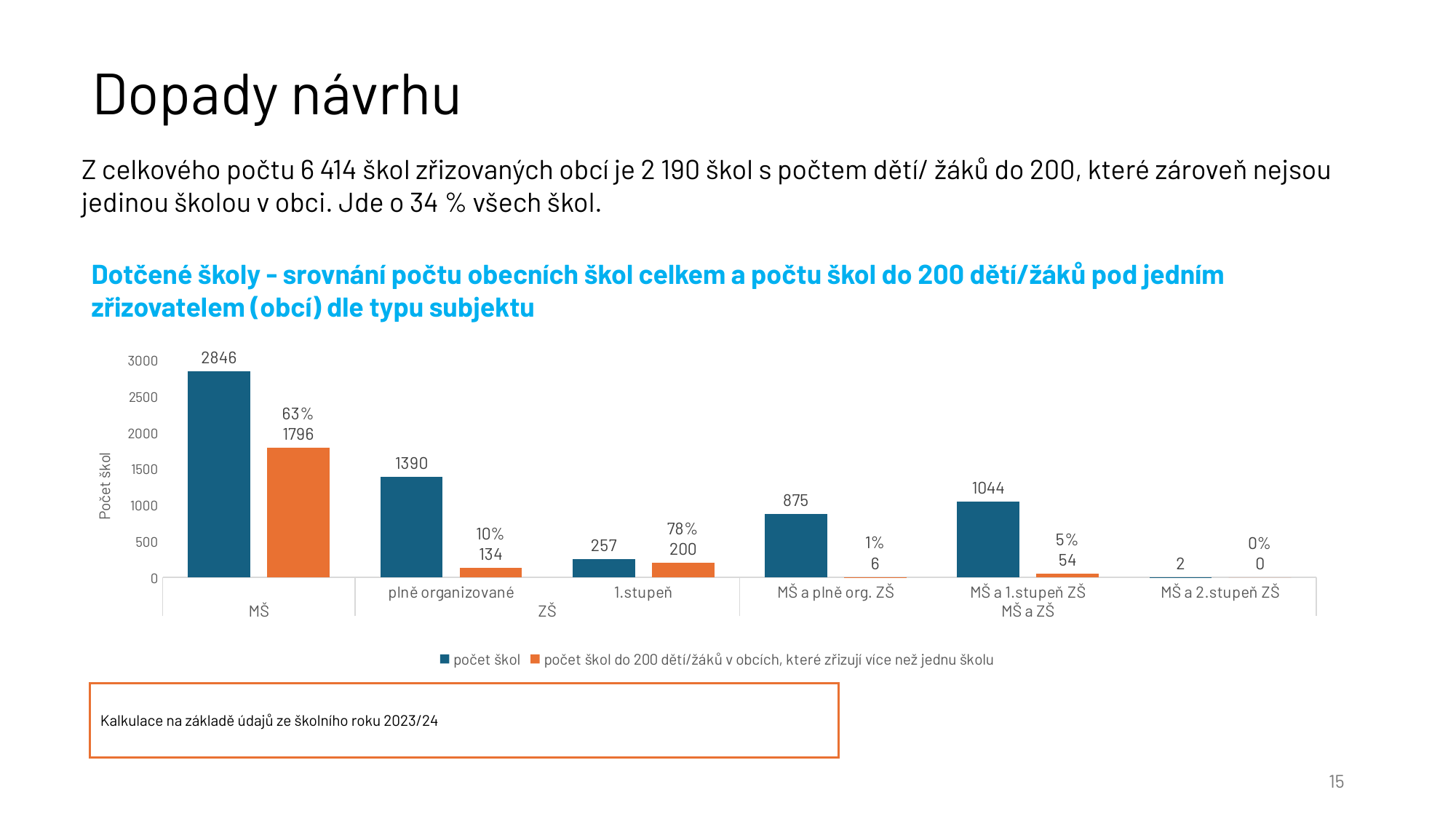

# Dopady návrhu
Z celkového počtu 6 414 škol zřizovaných obcí je 2 190 škol s počtem dětí/ žáků do 200, které zároveň nejsou jedinou školou v obci. Jde o 34 % všech škol.
Dotčené školy - srovnání počtu obecních škol celkem a počtu škol do 200 dětí/žáků pod jedním zřizovatelem (obcí) dle typu subjektu

### Chart

| Category | počet škol | počet škol do 200 dětí/žáků v obcích, které zřizují více než jednu školu |
|---|---|---|
|  | 2846.0 | 1796.0 |
| plně organizované | 1390.0 | 134.0 |
| 1.stupeň | 257.0 | 200.0 |
| MŠ a plně org. ZŠ | 875.0 | 6.0 |
| MŠ a 1.stupeň ZŠ | 1044.0 | 54.0 |
| MŠ a 2.stupeň ZŠ | 2.0 | 0.0 |
Kalkulace na základě údajů ze školního roku 2023/24
15